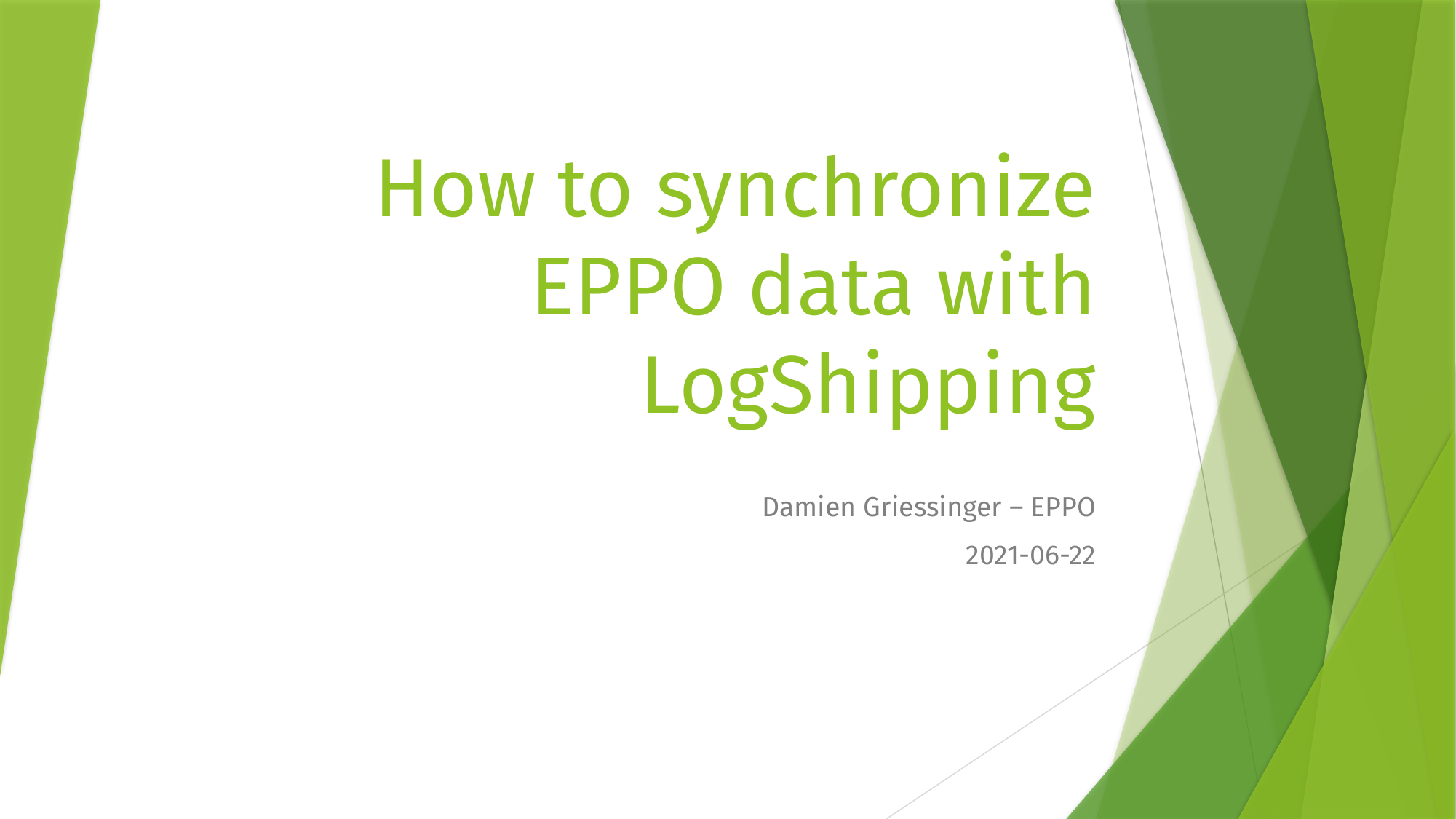

# How to synchronize EPPO data with LogShipping
Damien Griessinger – EPPO
2021-06-22